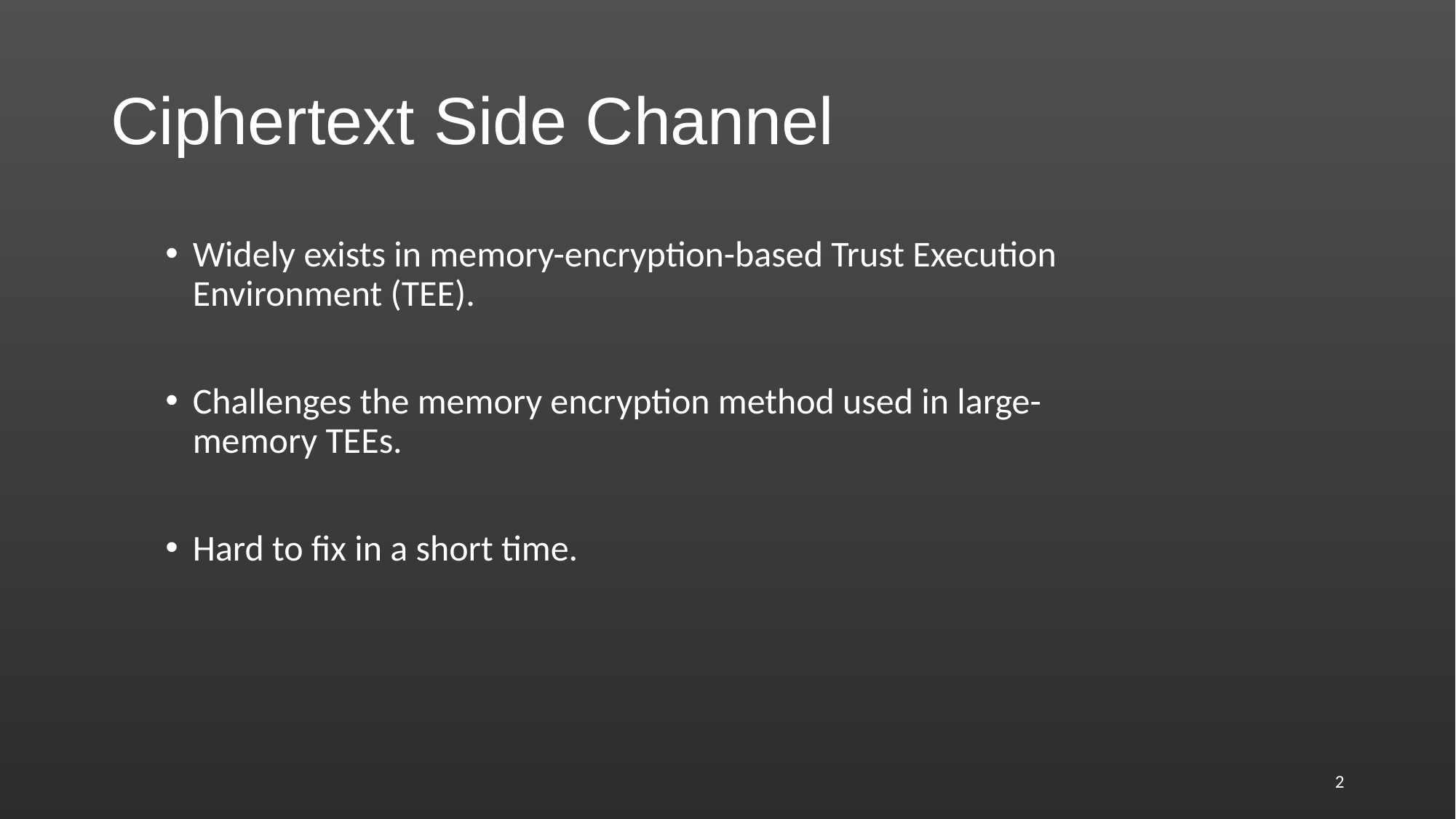

# Ciphertext Side Channel
Widely exists in memory-encryption-based Trust Execution Environment (TEE).

Challenges the memory encryption method used in large-memory TEEs.

Hard to fix in a short time.

2